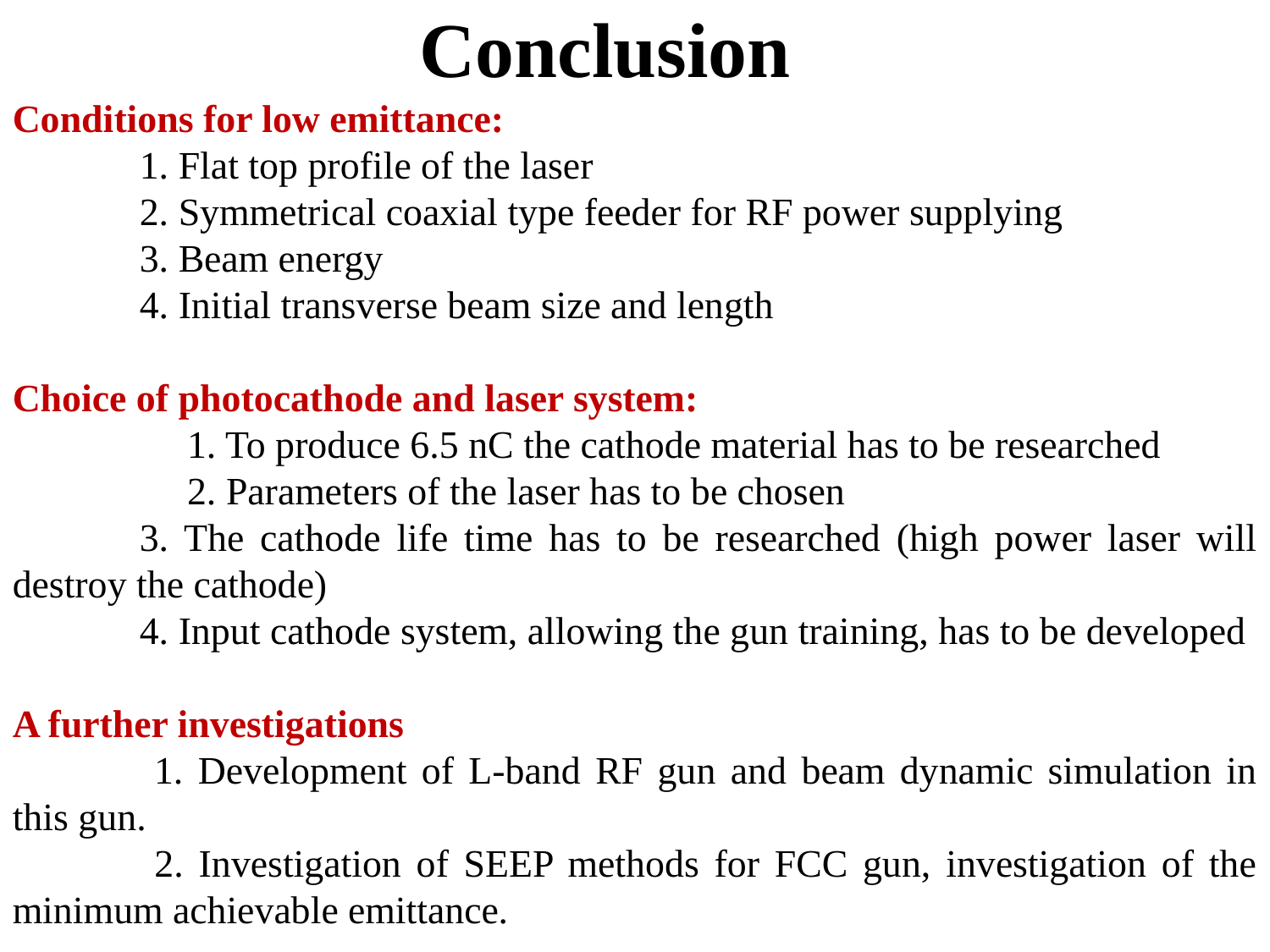

# Conclusion
Conditions for low emittance:
	1. Flat top profile of the laser
	2. Symmetrical coaxial type feeder for RF power supplying
	3. Beam energy
	4. Initial transverse beam size and length

Choice of photocathode and laser system:
		1. To produce 6.5 nC the cathode material has to be researched
		2. Parameters of the laser has to be chosen
	3. The cathode life time has to be researched (high power laser will destroy the cathode)
	4. Input cathode system, allowing the gun training, has to be developed

A further investigations
	 1. Development of L-band RF gun and beam dynamic simulation in this gun.
	 2. Investigation of SEEP methods for FCC gun, investigation of the minimum achievable emittance.